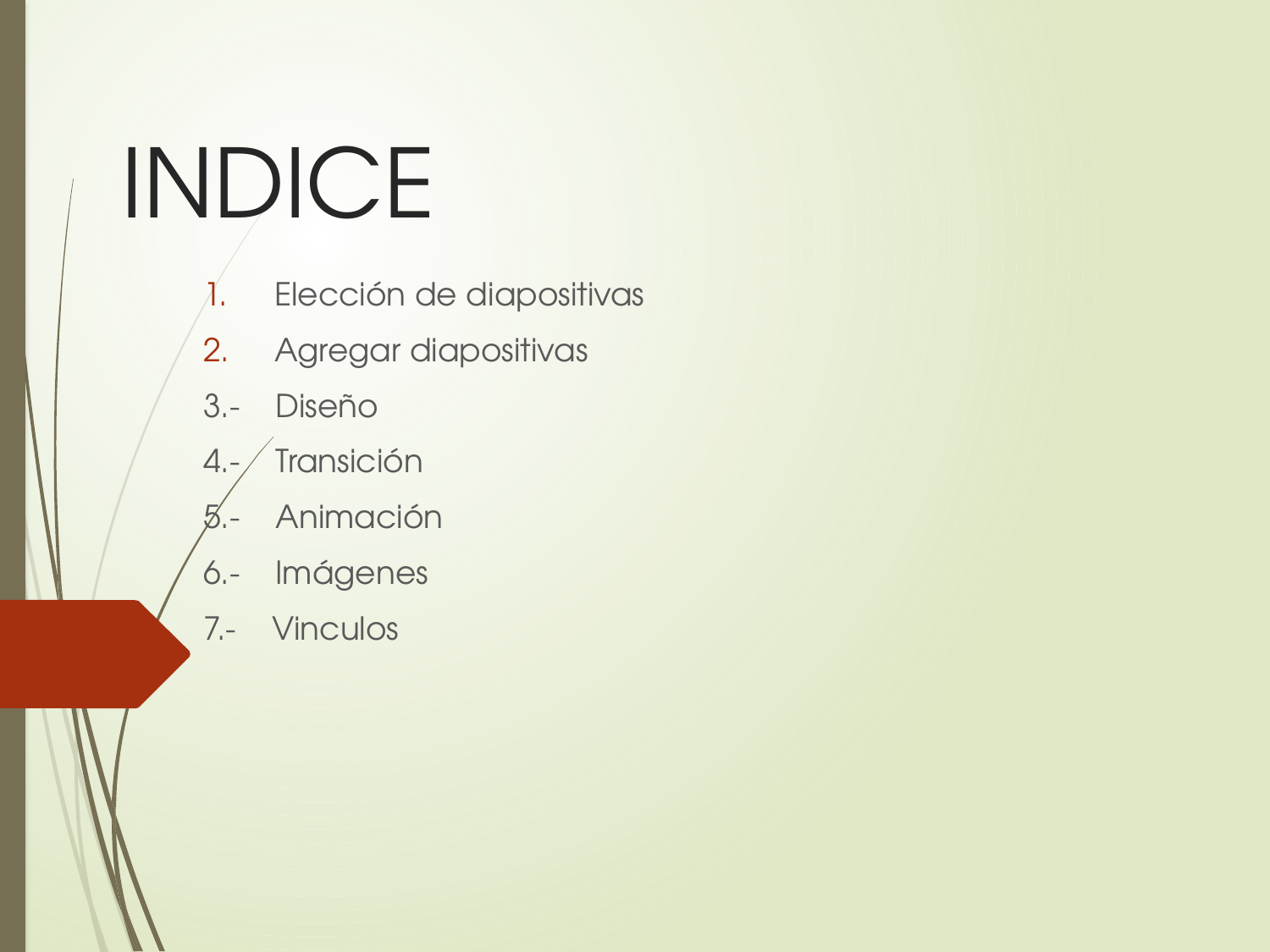

# INDICE
Elección de diapositivas
Agregar diapositivas
3.-    Diseño
4.-    Transición
5.-    Animación
6.-    Imágenes
7.-    Vinculos